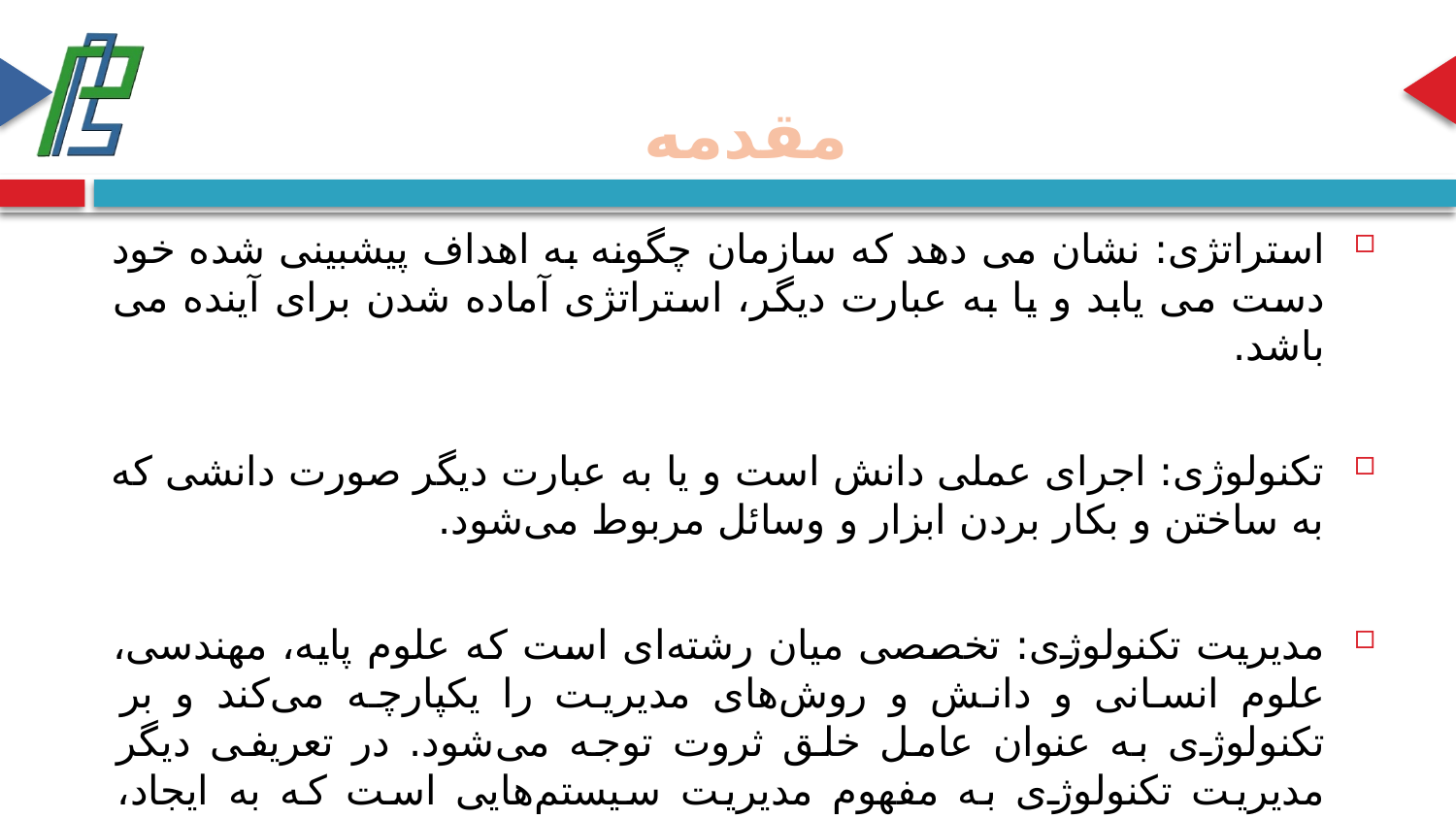

# مقدمه
استراتژی: نشان می دهد که سازمان چگونه به اهداف پیشبینی شده خود دست می یابد و یا به عبارت دیگر، استراتژی آماده شدن برای آینده می باشد.

تکنولوژی: اجرای عملی دانش است و یا به عبارت دیگر صورت دانشی که به ساختن و بکار بردن ابزار و وسائل مربوط می‌شود.

مدیریت تکنولوژی: تخصصی میان رشته‌ای است که علوم پایه، مهندسی، علوم انسانی و دانش و روش‌های مدیریت را یکپارچه می‌کند و بر تکنولوژی به عنوان عامل خلق ثروت توجه می‌شود. در تعریفی دیگر مدیریت تکنولوژی به مفهوم مدیریت سیستم‌هایی است که به ایجاد، کسب و استفاده از تکنولوژی کمک می‌کنند.